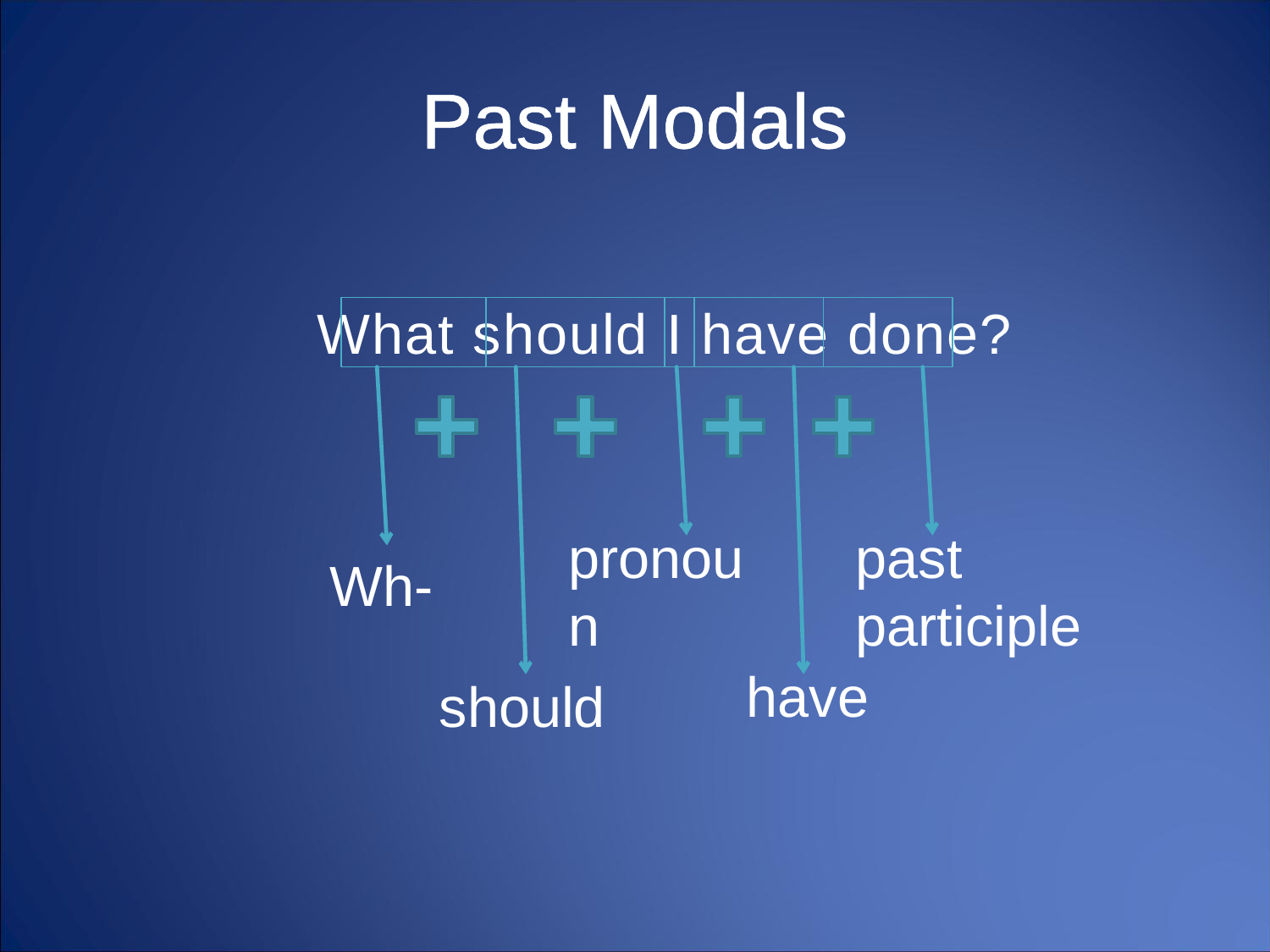

# Past Modals
What should I have done?

pronoun
past participle
Wh-
have
should